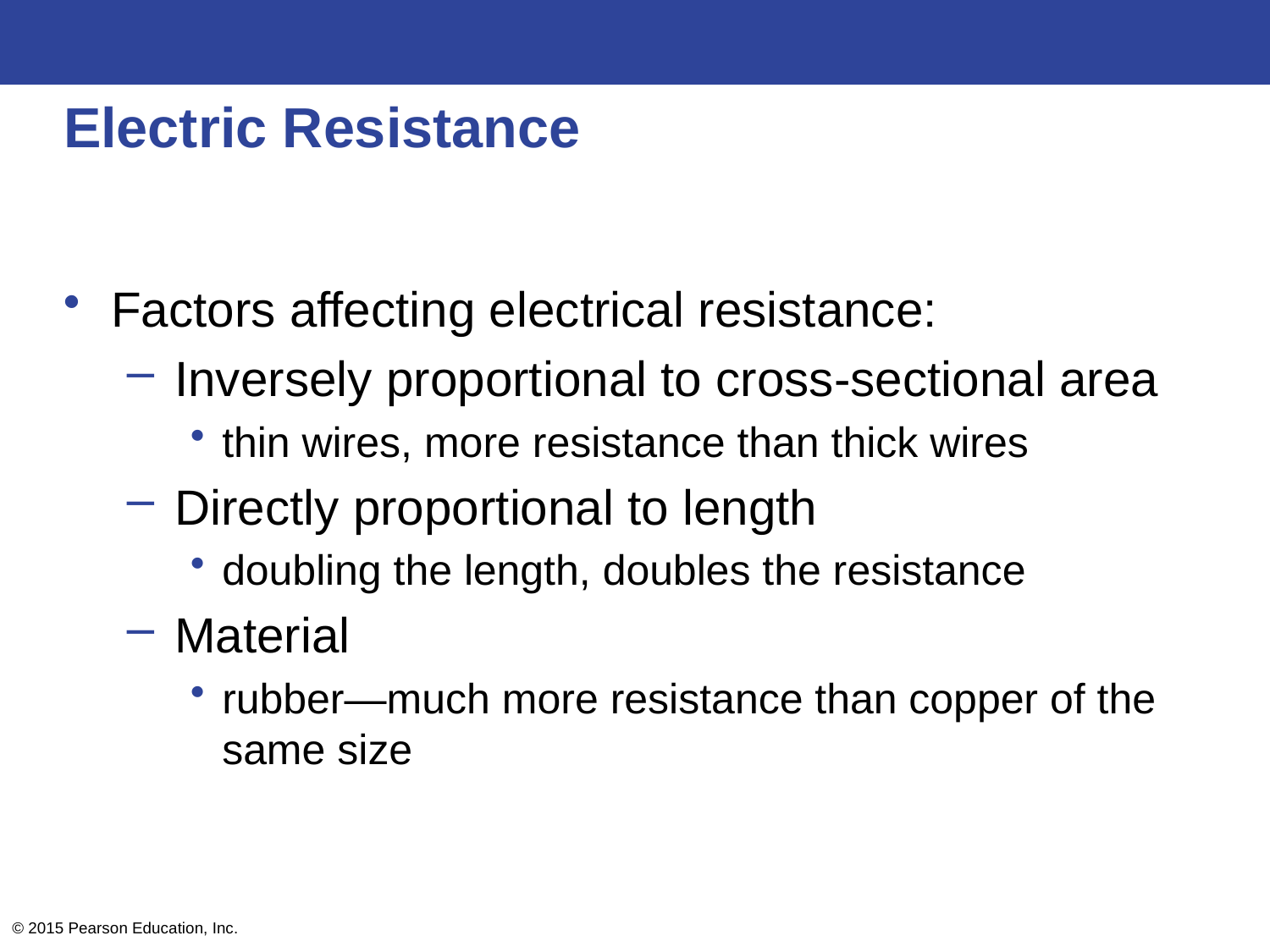

# Electric Resistance
Factors affecting electrical resistance:
Inversely proportional to cross-sectional area
thin wires, more resistance than thick wires
Directly proportional to length
doubling the length, doubles the resistance
Material
rubber—much more resistance than copper of the same size
© 2015 Pearson Education, Inc.